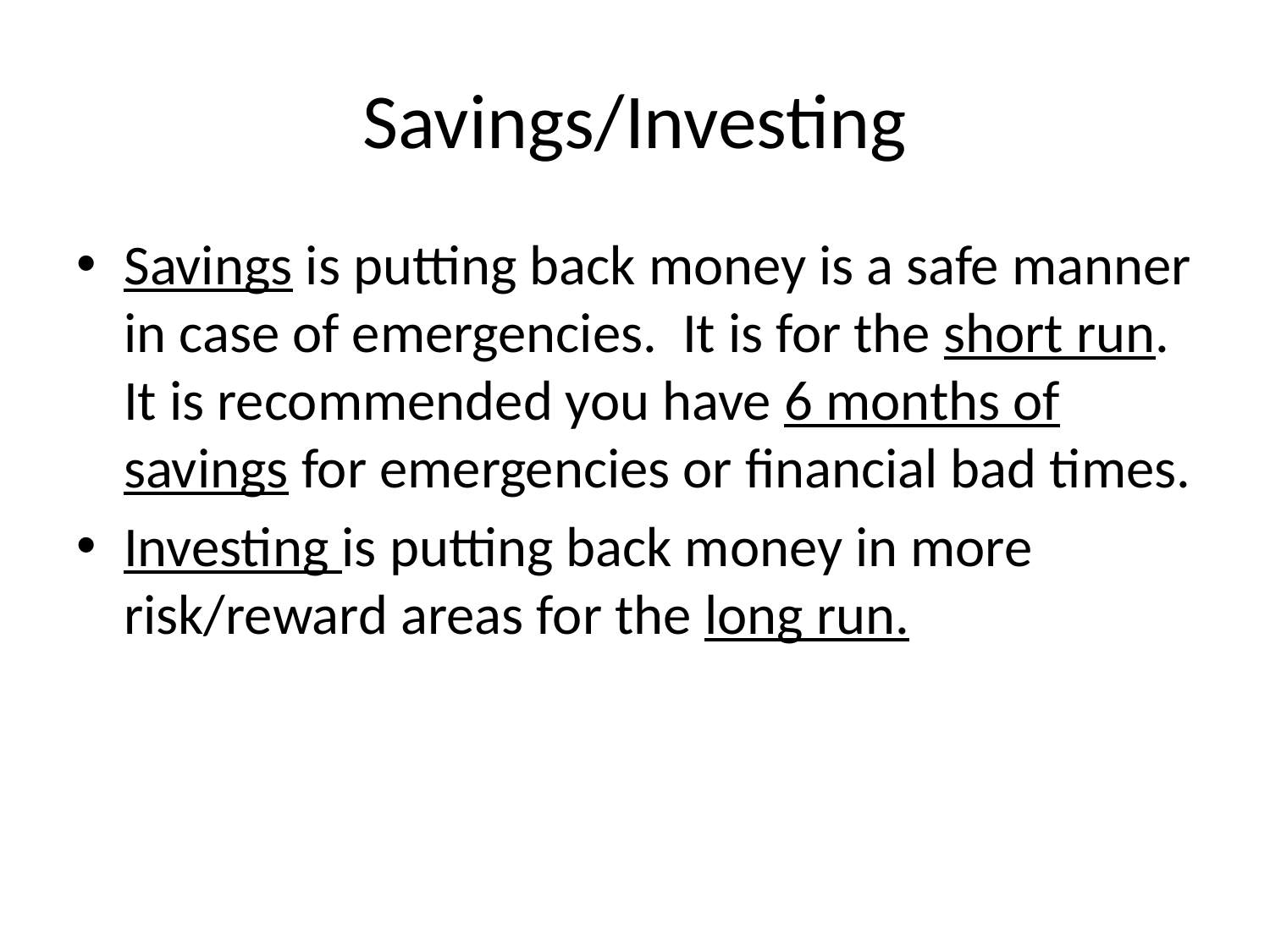

Savings/Investing
Savings is putting back money is a safe manner in case of emergencies.  It is for the short run. It is recommended you have 6 months of savings for emergencies or financial bad times.
Investing is putting back money in more risk/reward areas for the long run.